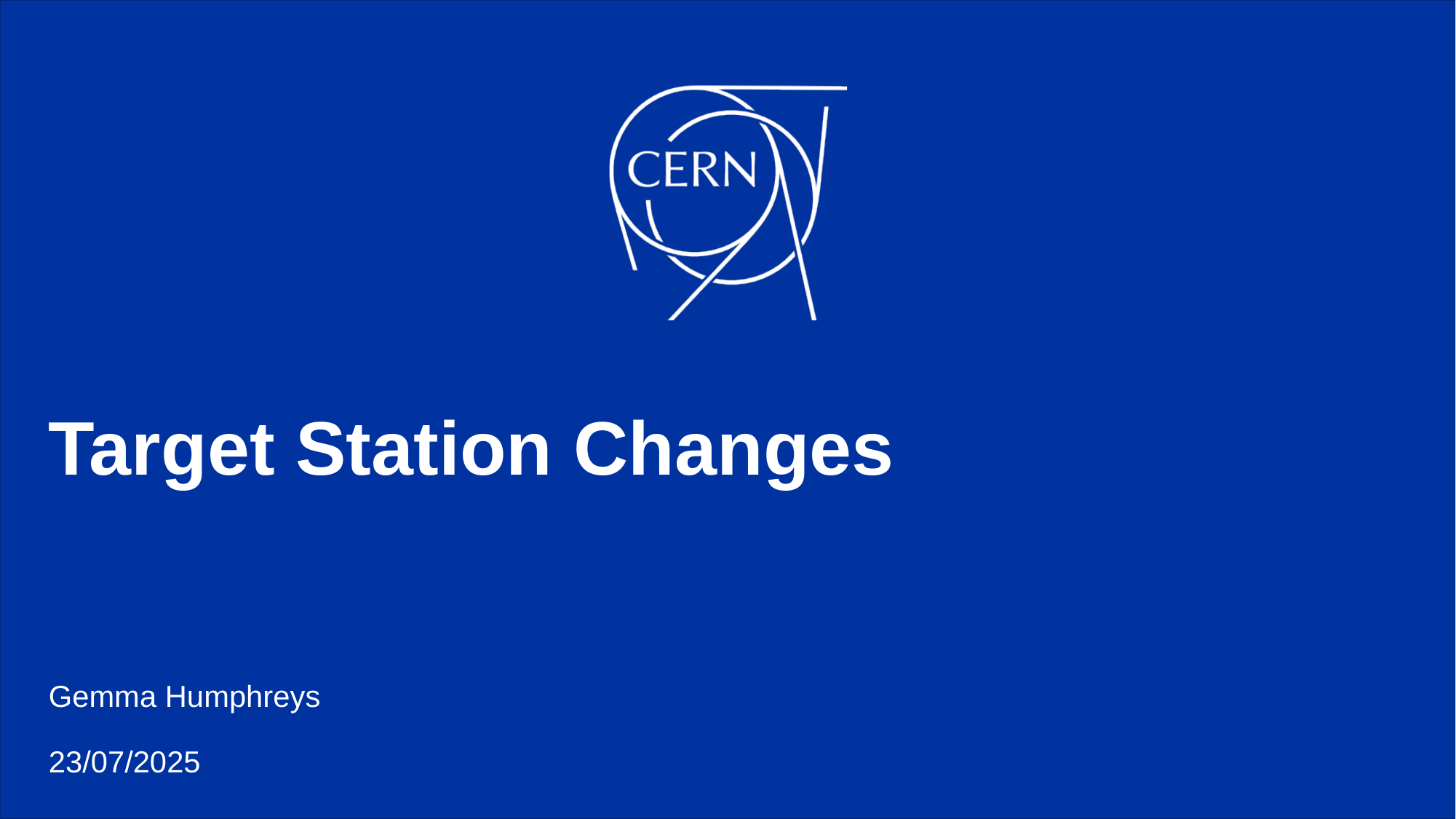

# Target Station Changes
Gemma Humphreys
23/07/2025